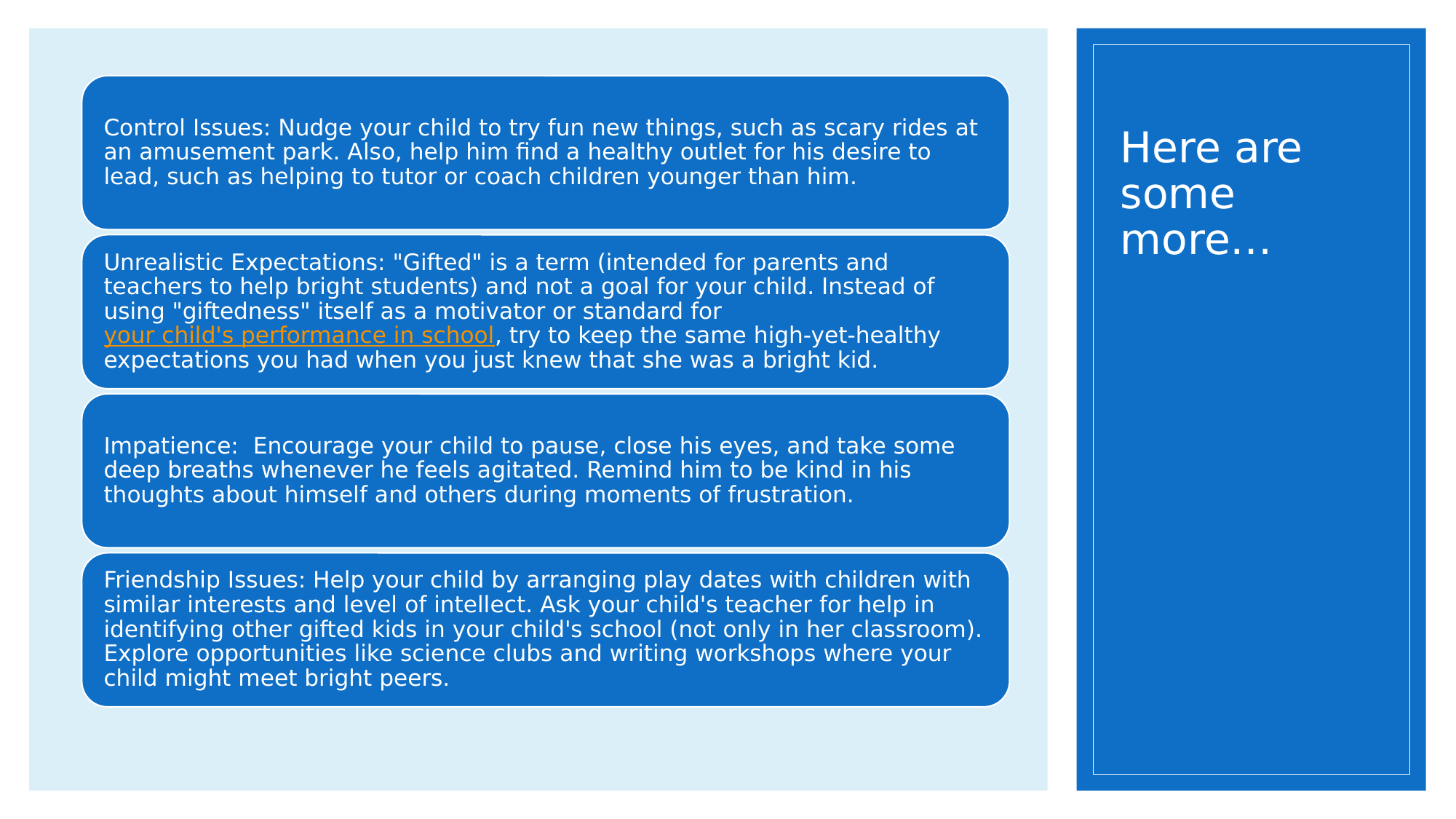

# Here are some more…
Control Issues: Nudge your child to try fun new things, such as scary rides at an amusement park. Also, help him find a healthy outlet for his desire to lead, such as helping to tutor or coach children younger than him.
Unrealistic Expectations: "Gifted" is a term (intended for parents and teachers to help bright students) and not a goal for your child. Instead of using "giftedness" itself as a motivator or standard for your child's performance in school, try to keep the same high-yet-healthy expectations you had when you just knew that she was a bright kid.
Impatience:  Encourage your child to pause, close his eyes, and take some deep breaths whenever he feels agitated. Remind him to be kind in his thoughts about himself and others during moments of frustration.
Friendship Issues: Help your child by arranging play dates with children with similar interests and level of intellect. Ask your child's teacher for help in identifying other gifted kids in your child's school (not only in her classroom). Explore opportunities like science clubs and writing workshops where your child might meet bright peers.